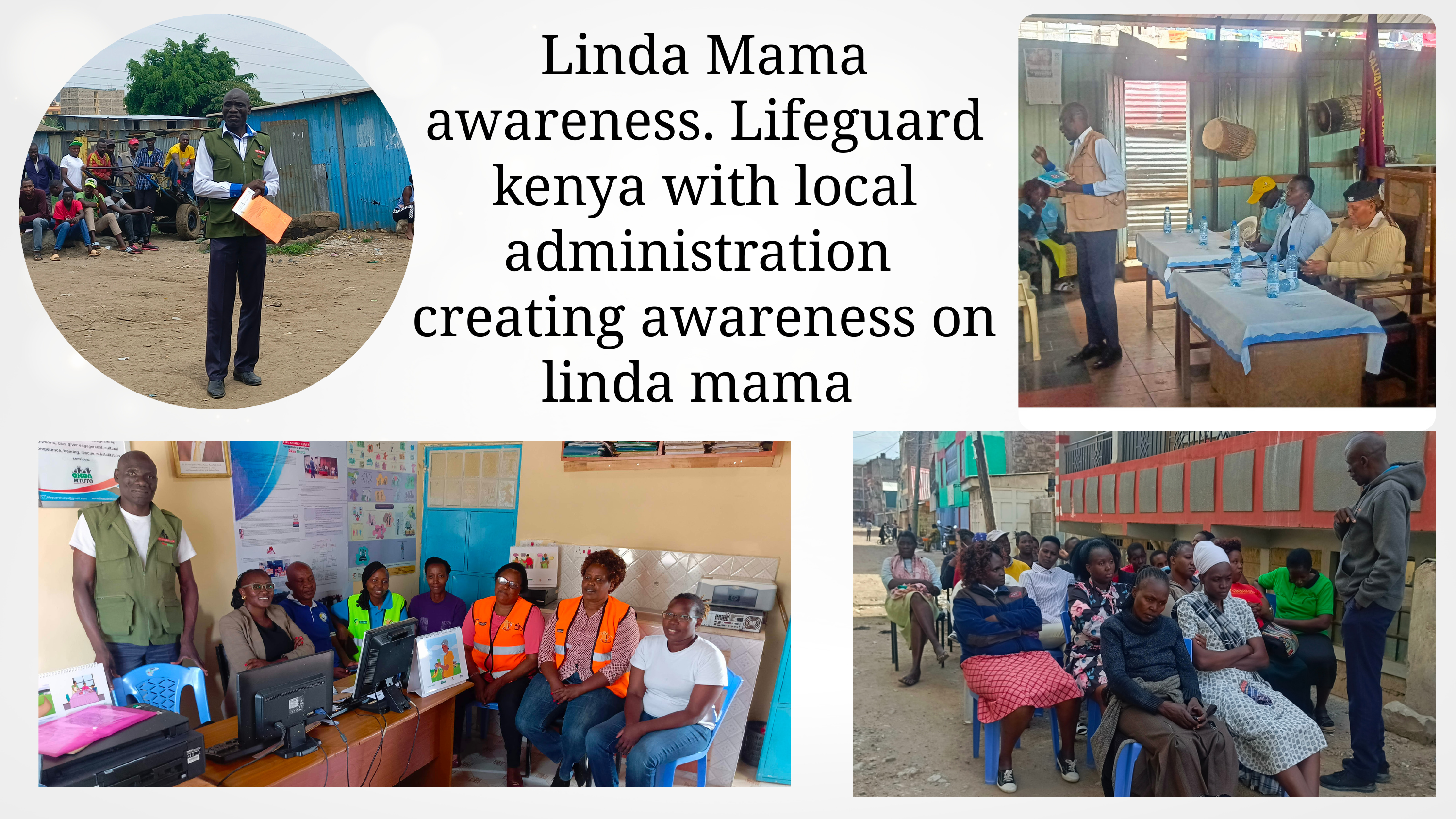

Linda Mama awareness. Lifeguard kenya with local administration  creating awareness on linda mama